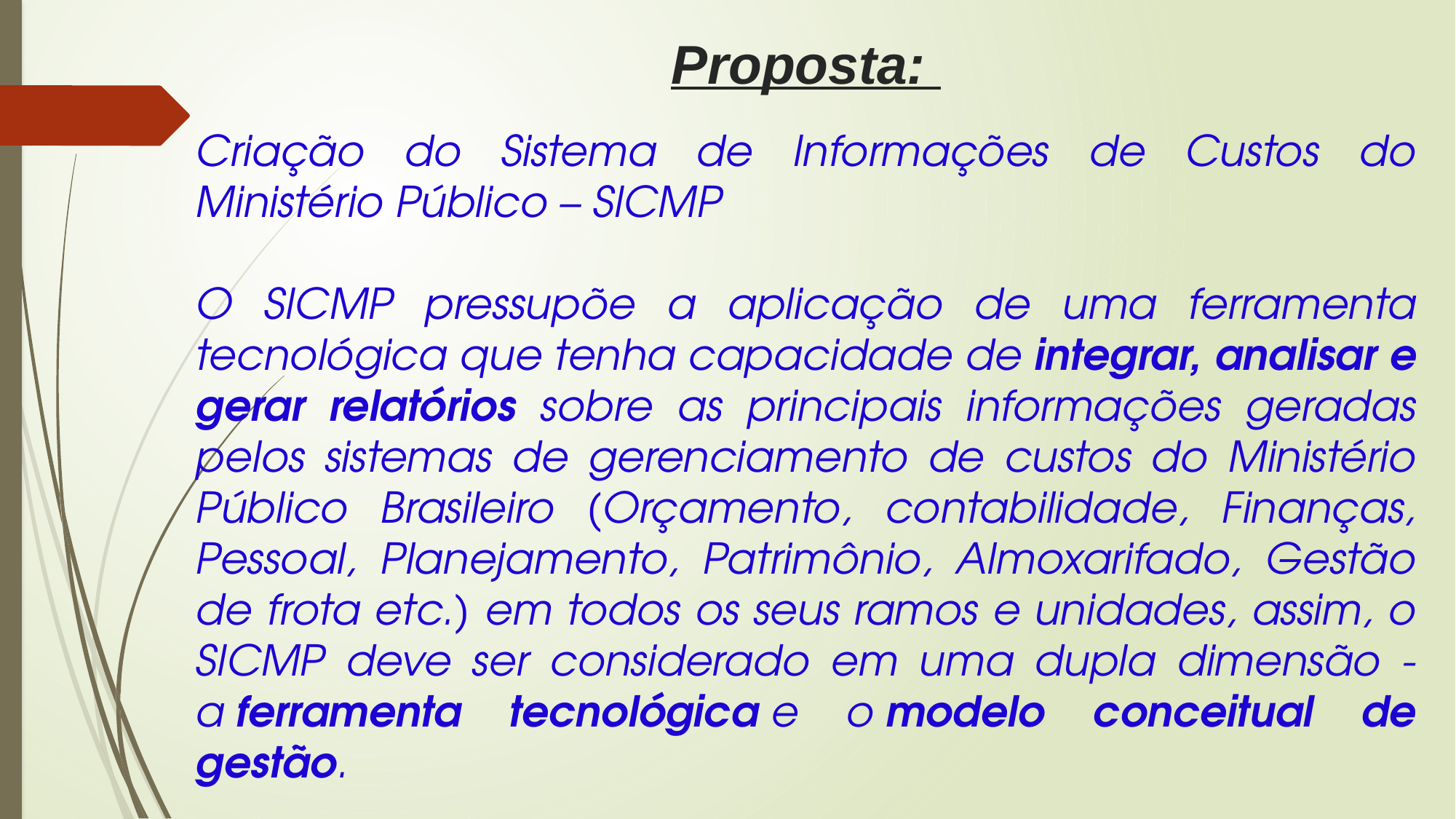

Proposta:

Criação do Sistema de Informações de Custos do Ministério Público – SICMP

O SICMP pressupõe a aplicação de uma ferramenta tecnológica que tenha capacidade de integrar, analisar e gerar relatórios sobre as principais informações geradas pelos sistemas de gerenciamento de custos do Ministério Público Brasileiro (Orçamento, contabilidade, Finanças, Pessoal, Planejamento, Patrimônio, Almoxarifado, Gestão de frota etc.) em todos os seus ramos e unidades, assim, o SICMP deve ser considerado em uma dupla dimensão - a ferramenta tecnológica e o modelo conceitual de gestão.